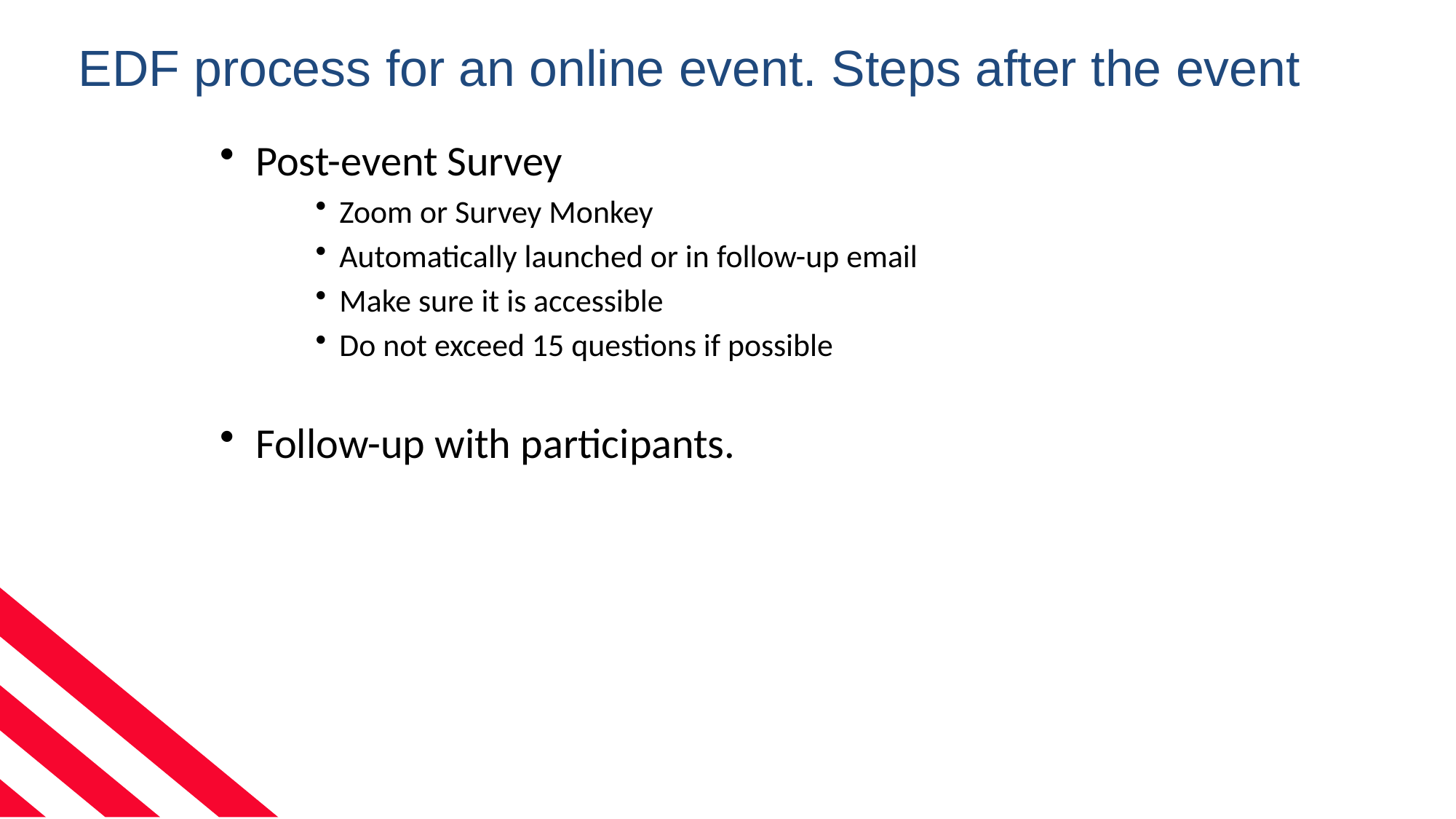

# EDF process for an online event. Steps after the event
Post-event Survey
Zoom or Survey Monkey
Automatically launched or in follow-up email
Make sure it is accessible
Do not exceed 15 questions if possible

Follow-up with participants.